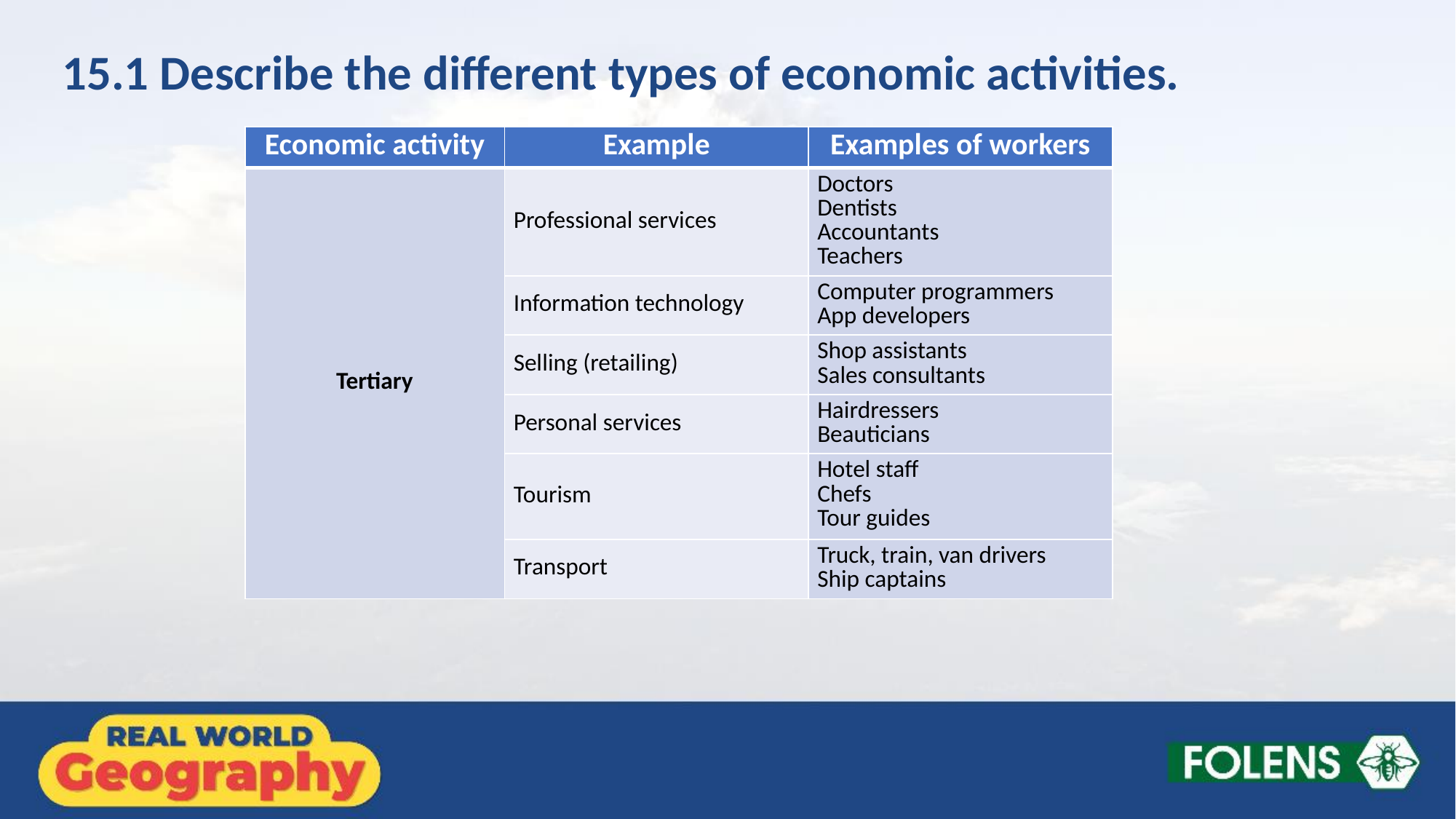

15.1 Describe the different types of economic activities.
| Economic activity | Example | Examples of workers |
| --- | --- | --- |
| Tertiary | Professional services | Doctors Dentists Accountants Teachers |
|  | Information technology | Computer programmers App developers |
|  | Selling (retailing) | Shop assistants Sales consultants |
|  | Personal services | Hairdressers Beauticians |
|  | Tourism | Hotel staff Chefs Tour guides |
|  | Transport | Truck, train, van drivers Ship captains |